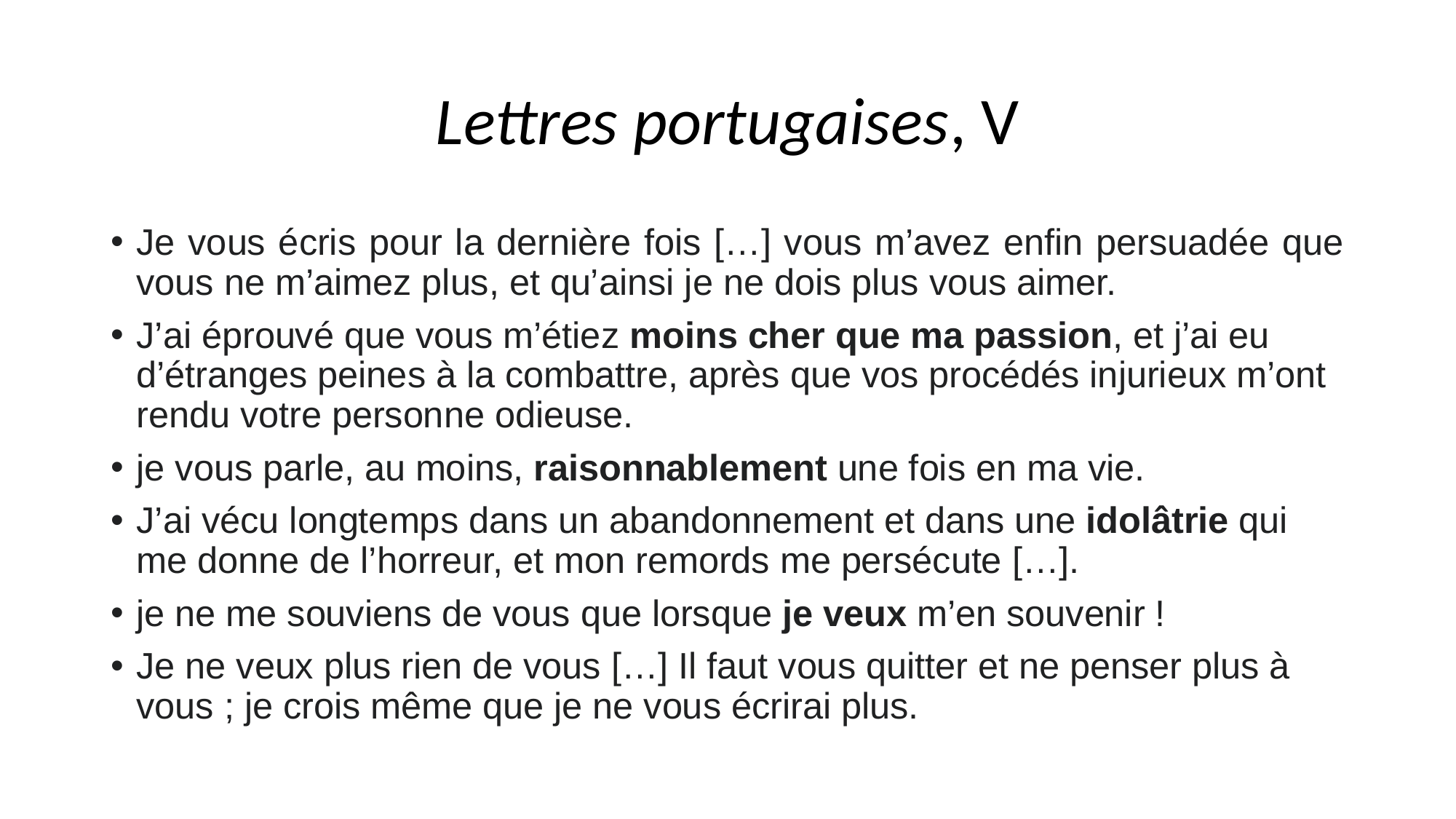

# Lettres portugaises, V
Je vous écris pour la dernière fois […] vous m’avez enfin persuadée que vous ne m’aimez plus, et qu’ainsi je ne dois plus vous aimer.
J’ai éprouvé que vous m’étiez moins cher que ma passion, et j’ai eu d’étranges peines à la combattre, après que vos procédés injurieux m’ont rendu votre personne odieuse.
je vous parle, au moins, raisonnablement une fois en ma vie.
J’ai vécu longtemps dans un abandonnement et dans une idolâtrie qui me donne de l’horreur, et mon remords me persécute […].
je ne me souviens de vous que lorsque je veux m’en souvenir !
Je ne veux plus rien de vous […] Il faut vous quitter et ne penser plus à vous ; je crois même que je ne vous écrirai plus.